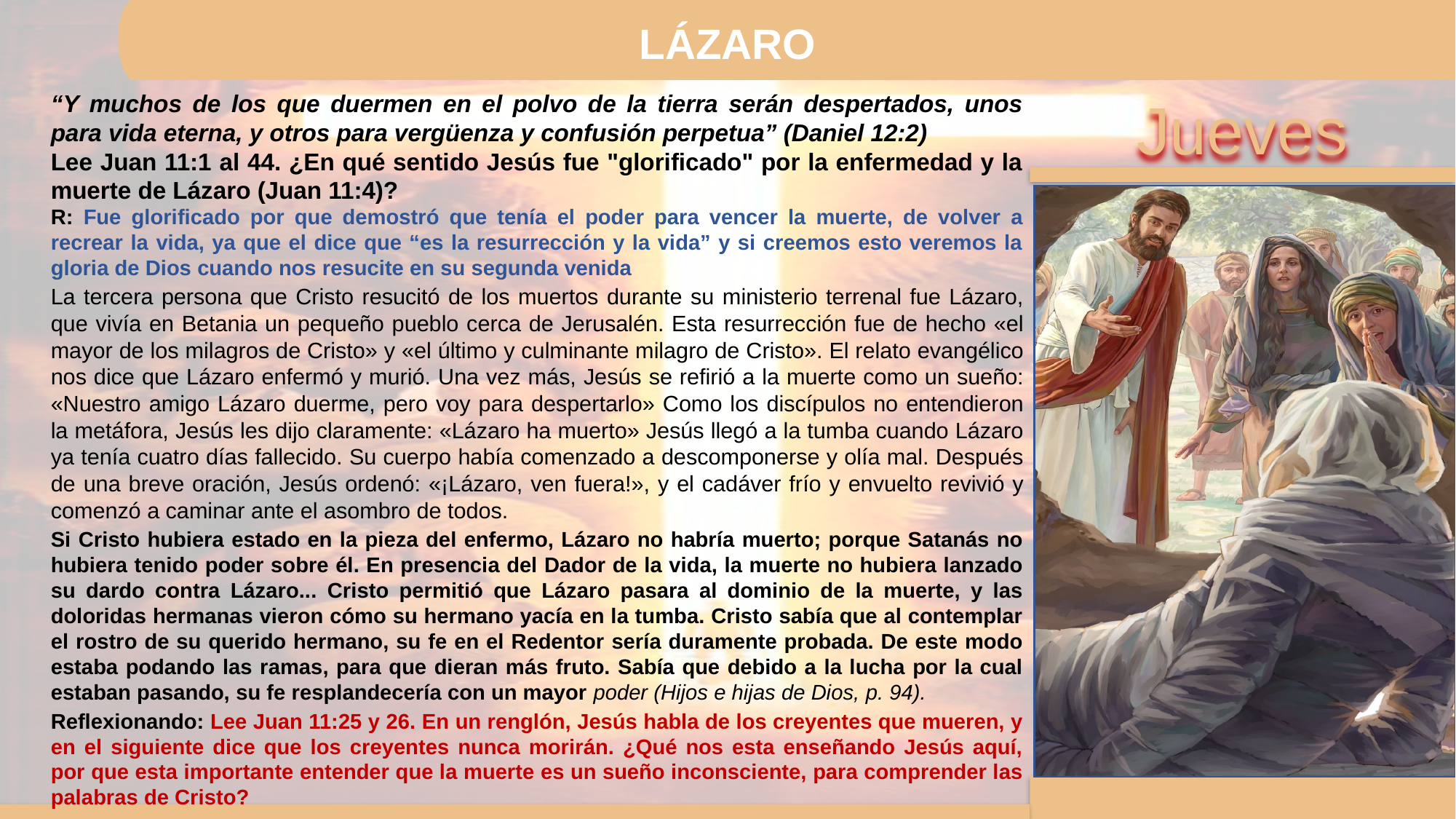

LÁZARO
“Y muchos de los que duermen en el polvo de la tierra serán despertados, unos para vida eterna, y otros para vergüenza y confusión perpetua” (Daniel 12:2)
Lee Juan 11:1 al 44. ¿En qué sentido Jesús fue "glorificado" por la enfermedad y la muerte de Lázaro (Juan 11:4)?

R: Fue glorificado por que demostró que tenía el poder para vencer la muerte, de volver a recrear la vida, ya que el dice que “es la resurrección y la vida” y si creemos esto veremos la gloria de Dios cuando nos resucite en su segunda venida
La tercera persona que Cristo resucitó de los muertos durante su ministerio terrenal fue Lázaro, que vivía en Betania un pequeño pueblo cerca de Jerusalén. Esta resurrección fue de hecho «el mayor de los milagros de Cristo» y «el último y culminante milagro de Cristo». El relato evangélico nos dice que Lázaro enfermó y murió. Una vez más, Jesús se refirió a la muerte como un sueño: «Nuestro amigo Lázaro duerme, pero voy para despertarlo» Como los discípulos no entendieron la metáfora, Jesús les dijo claramente: «Lázaro ha muerto» Jesús llegó a la tumba cuando Lázaro ya tenía cuatro días fallecido. Su cuerpo había comenzado a descomponerse y olía mal. Después de una breve oración, Jesús ordenó: «¡Lázaro, ven fuera!», y el cadáver frío y envuelto revivió y comenzó a caminar ante el asombro de todos.
Si Cristo hubiera estado en la pieza del enfermo, Lázaro no habría muerto; porque Satanás no hubiera tenido poder sobre él. En presencia del Dador de la vida, la muerte no hubiera lanzado su dardo contra Lázaro... Cristo permitió que Lázaro pasara al dominio de la muerte, y las doloridas hermanas vieron cómo su hermano yacía en la tumba. Cristo sabía que al contemplar el rostro de su querido hermano, su fe en el Redentor sería duramente probada. De este modo estaba podando las ramas, para que dieran más fruto. Sabía que debido a la lucha por la cual estaban pasando, su fe resplandecería con un mayor poder (Hijos e hijas de Dios, p. 94).
Reflexionando: Lee Juan 11:25 y 26. En un renglón, Jesús habla de los creyentes que mueren, y en el siguiente dice que los creyentes nunca morirán. ¿Qué nos esta enseñando Jesús aquí, por que esta importante entender que la muerte es un sueño inconsciente, para comprender las palabras de Cristo?